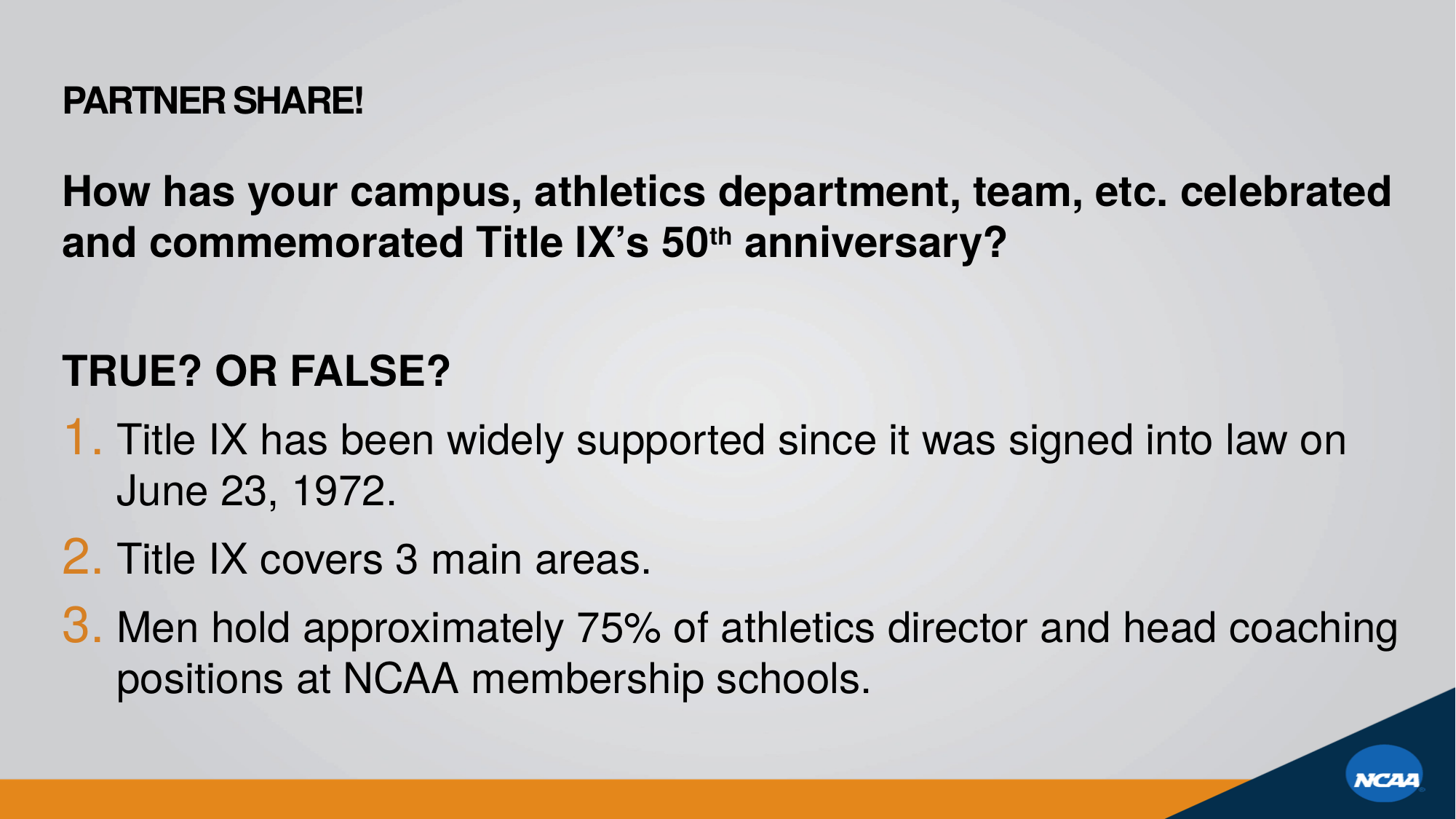

# Partner Share!
How has your campus, athletics department, team, etc. celebrated and commemorated Title IX’s 50th anniversary?

TRUE? OR FALSE?
Title IX has been widely supported since it was signed into law on June 23, 1972.
Title IX covers 3 main areas.
Men hold approximately 75% of athletics director and head coaching positions at NCAA membership schools.